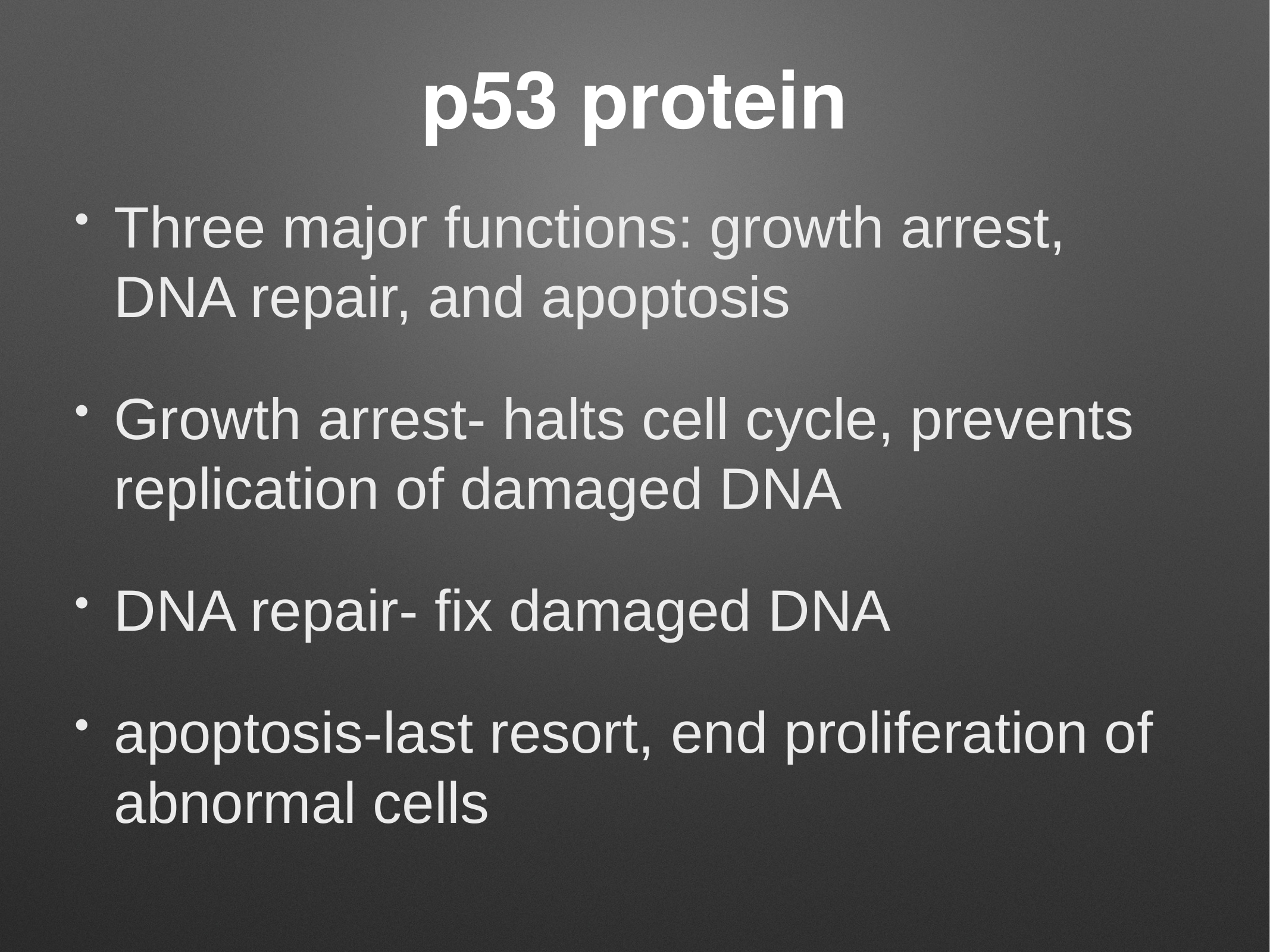

# p53 protein
Three major functions: growth arrest, DNA repair, and apoptosis
Growth arrest- halts cell cycle, prevents replication of damaged DNA
DNA repair- fix damaged DNA
apoptosis-last resort, end proliferation of abnormal cells